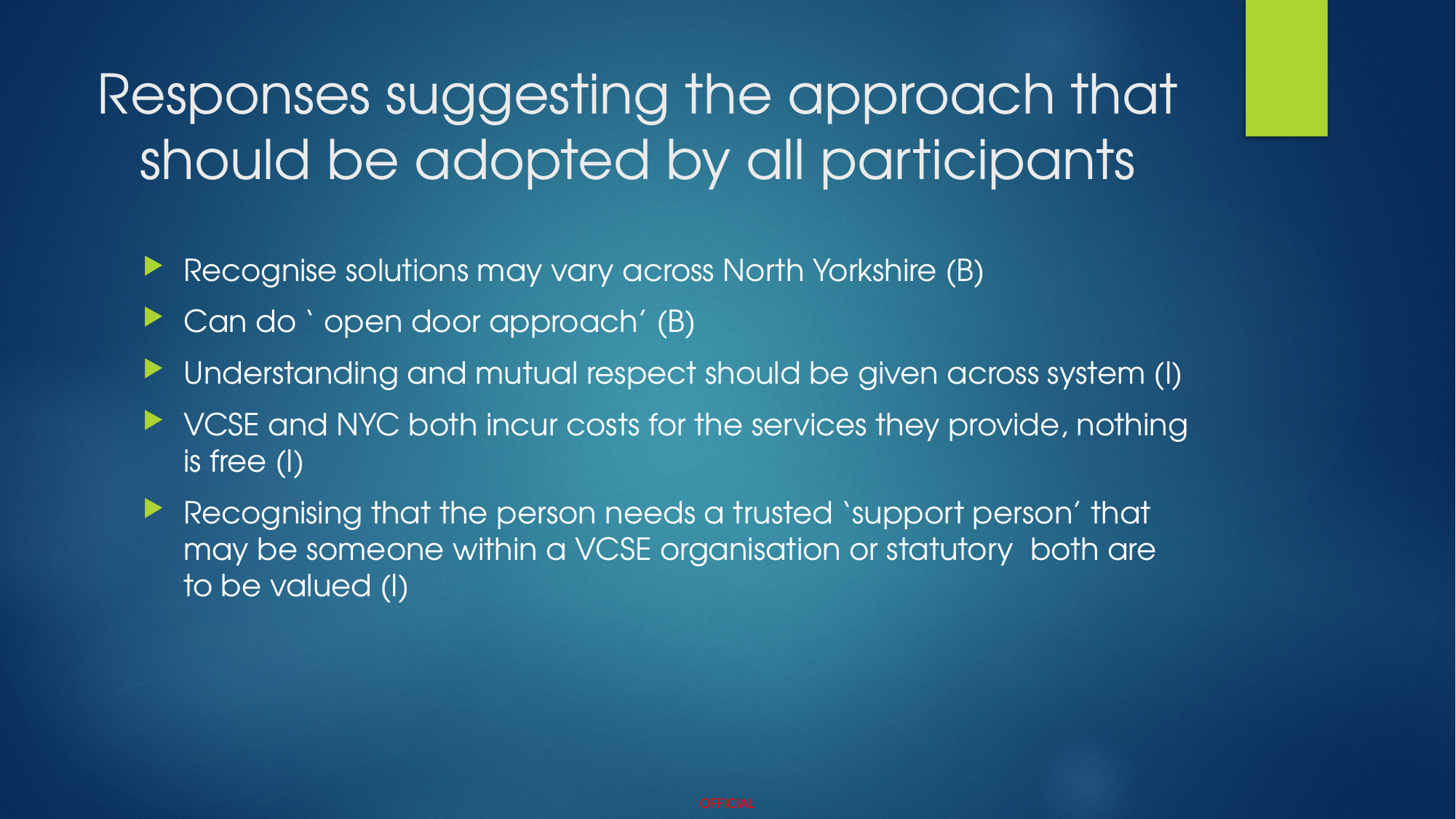

# Responses suggesting the approach that should be adopted by all participants
Recognise solutions may vary across North Yorkshire (B)
Can do ‘ open door approach’ (B)
Understanding and mutual respect should be given across system (I)
VCSE and NYC both incur costs for the services they provide, nothing is free (I)
Recognising that the person needs a trusted ‘support person’ that may be someone within a VCSE organisation or statutory  both are to be valued (I)